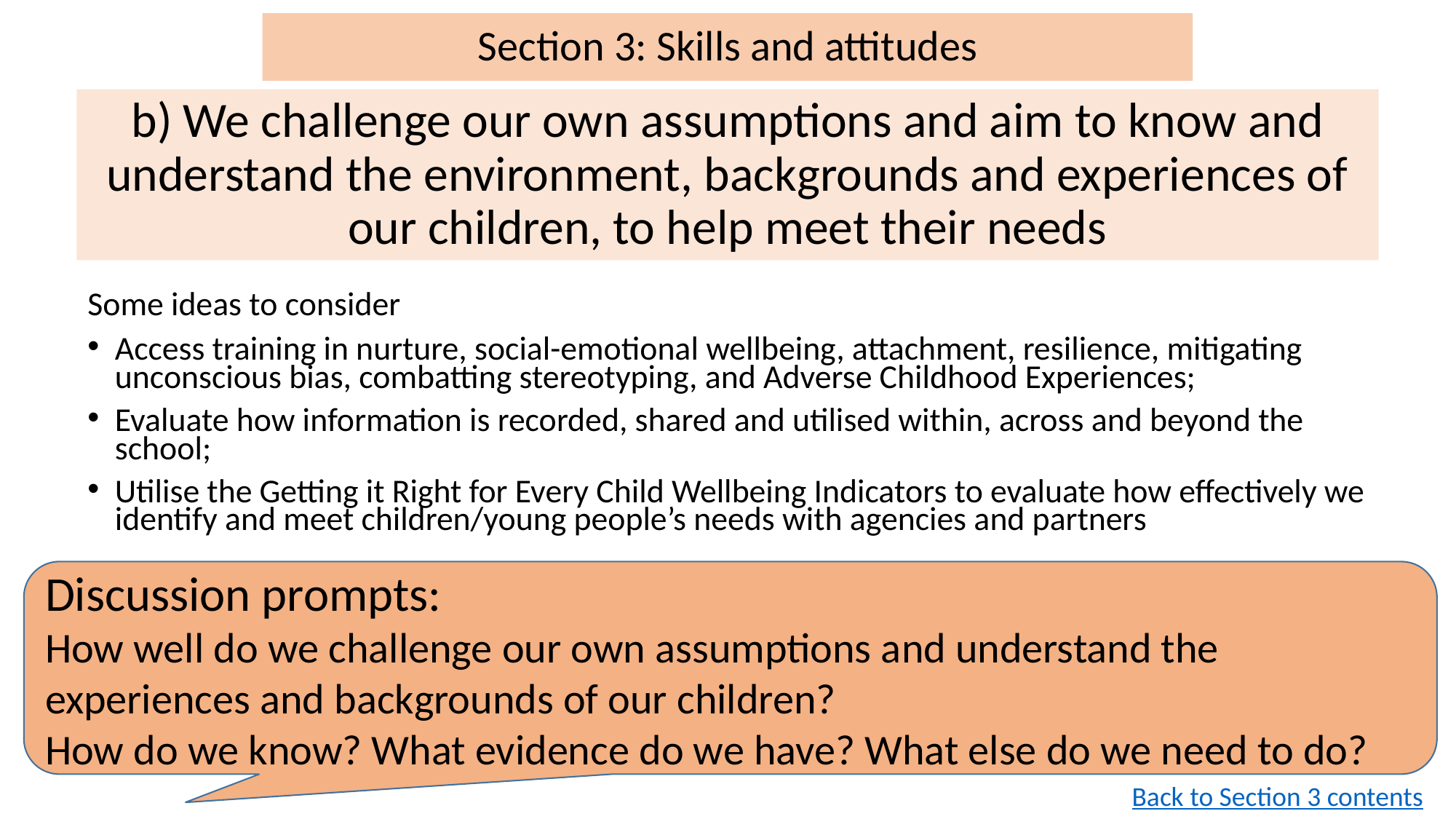

# Section 3: Skills and attitudes
b) We challenge our own assumptions and aim to know and understand the environment, backgrounds and experiences of our children, to help meet their needs
Some ideas to consider
Access training in nurture, social-emotional wellbeing, attachment, resilience, mitigating unconscious bias, combatting stereotyping, and Adverse Childhood Experiences;
Evaluate how information is recorded, shared and utilised within, across and beyond the school;
Utilise the Getting it Right for Every Child Wellbeing Indicators to evaluate how effectively we identify and meet children/young people’s needs with agencies and partners
Discussion prompts:
How well do we challenge our own assumptions and understand the experiences and backgrounds of our children?
How do we know? What evidence do we have? What else do we need to do?
Back to Section 3 contents